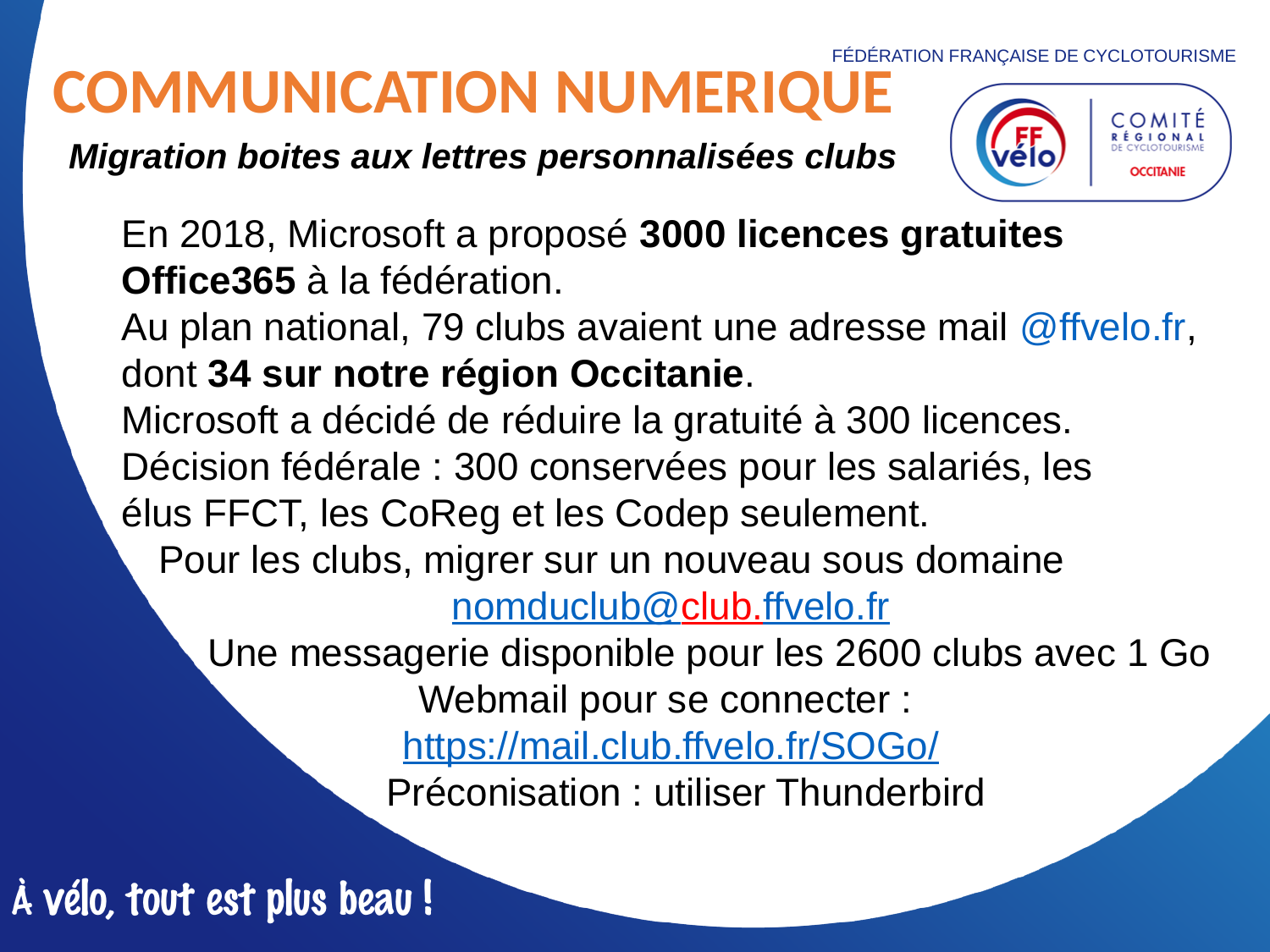

COMMUNICATION NUMERIQUE
Migration boites aux lettres personnalisées clubs
En 2018, Microsoft a proposé 3000 licences gratuites Office365 à la fédération.
Au plan national, 79 clubs avaient une adresse mail @ffvelo.fr, dont 34 sur notre région Occitanie.
Microsoft a décidé de réduire la gratuité à 300 licences.
Décision fédérale : 300 conservées pour les salariés, les    élus FFCT, les CoReg et les Codep seulement.
Pour les clubs, migrer sur un nouveau sous domaine           nomduclub@club.ffvelo.fr
  Une messagerie disponible pour les 2600 clubs avec 1 Go
Webmail pour se connecter :
https://mail.club.ffvelo.fr/SOGo/
         Préconisation : utiliser Thunderbird